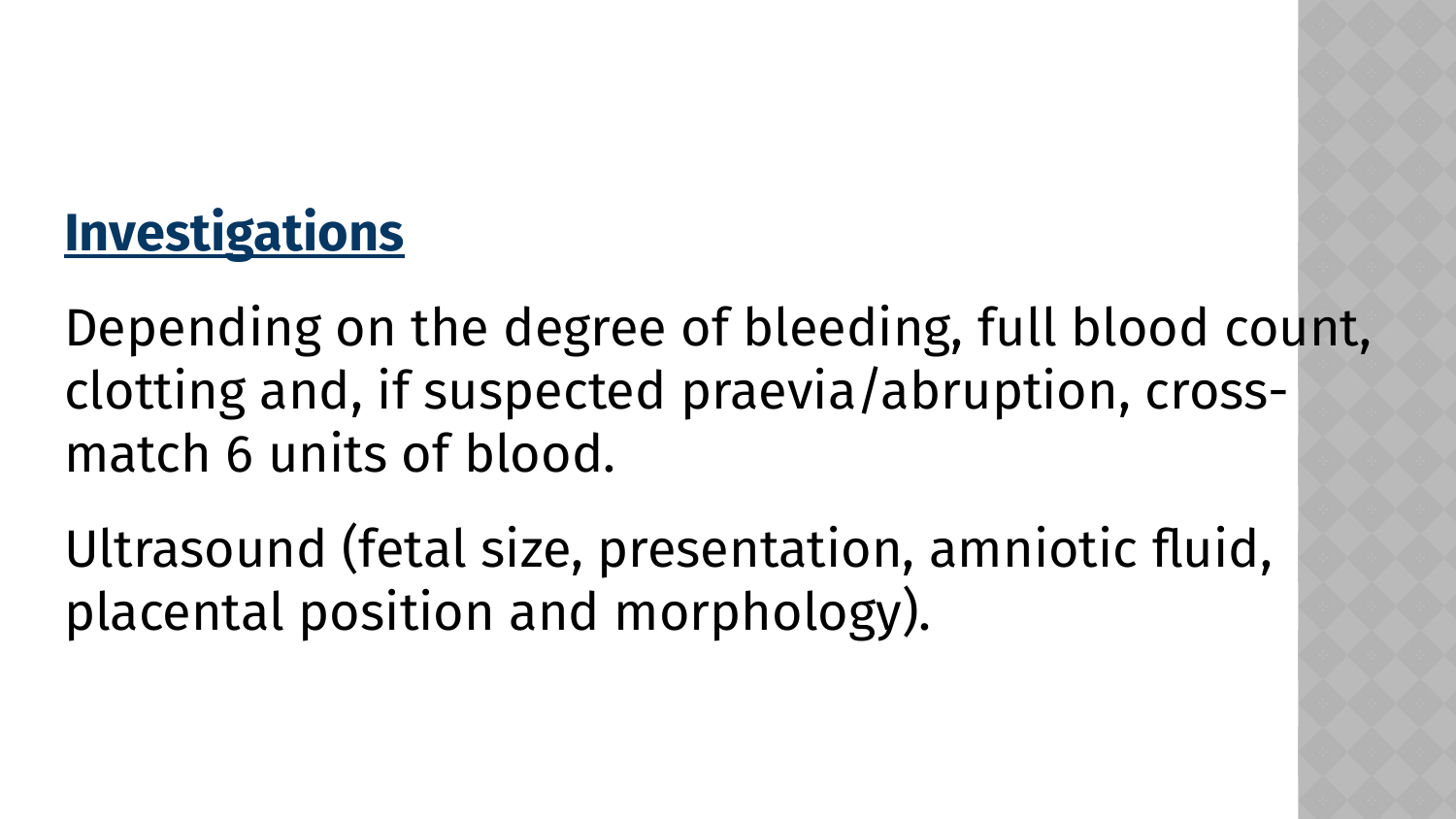

#
Investigations
Depending on the degree of bleeding, full blood count, clotting and, if suspected praevia/abruption, cross-match 6 units of blood.
Ultrasound (fetal size, presentation, amniotic fluid, placental position and morphology).